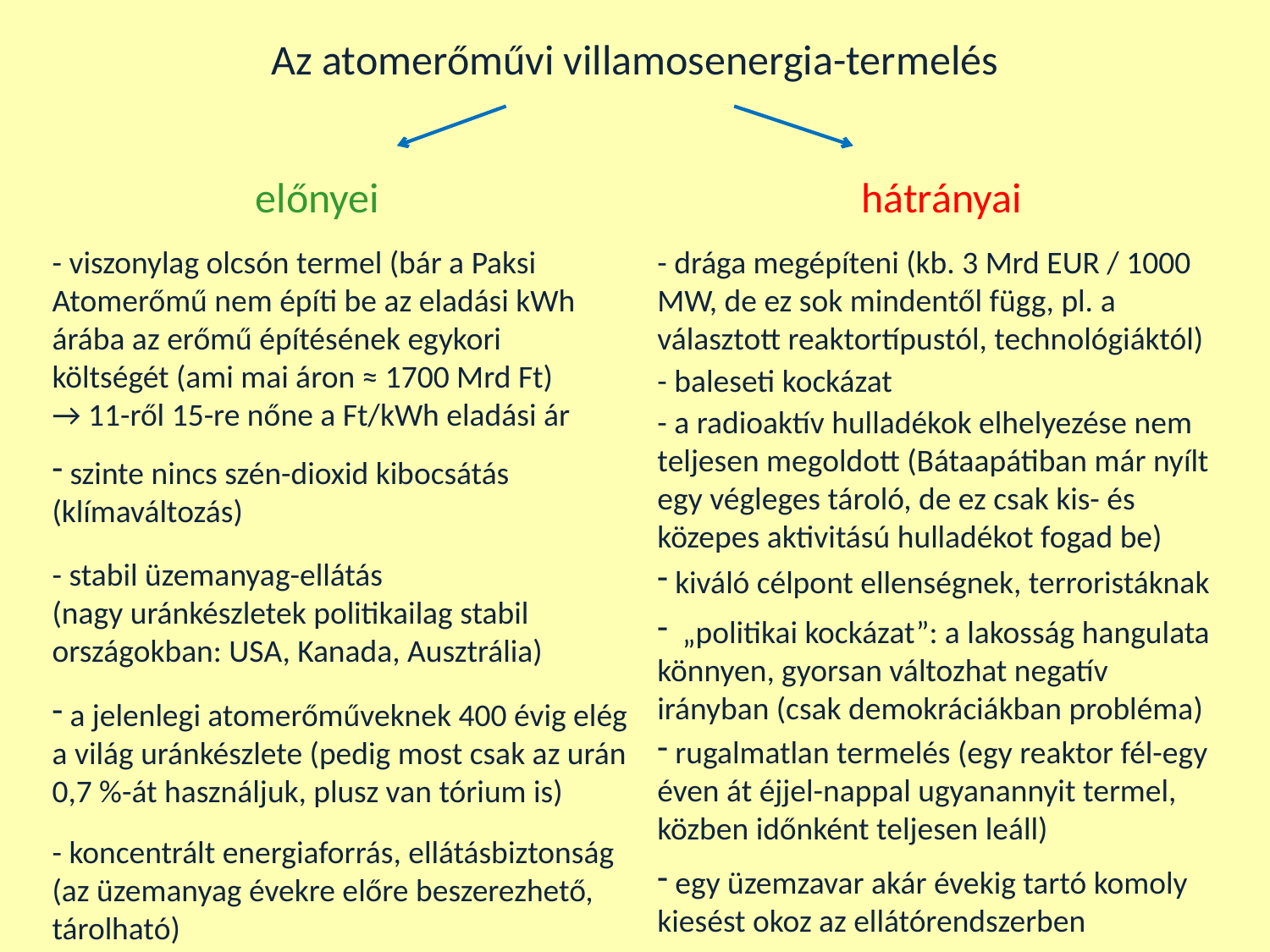

Az atomerőművi villamosenergia-termelés
előnyei
hátrányai
- viszonylag olcsón termel (bár a Paksi Atomerőmű nem építi be az eladási kWh árába az erőmű építésének egykori költségét (ami mai áron ≈ 1700 Mrd Ft)
→ 11-ről 15-re nőne a Ft/kWh eladási ár
- drága megépíteni (kb. 3 Mrd EUR / 1000 MW, de ez sok mindentől függ, pl. a választott reaktortípustól, technológiáktól)
- baleseti kockázat
- a radioaktív hulladékok elhelyezése nem teljesen megoldott (Bátaapátiban már nyílt egy végleges tároló, de ez csak kis- és közepes aktivitású hulladékot fogad be)

 szinte nincs szén-dioxid kibocsátás (klímaváltozás)
- stabil üzemanyag-ellátás
(nagy uránkészletek politikailag stabil országokban: USA, Kanada, Ausztrália)
 kiváló célpont ellenségnek, terroristáknak
  „politikai kockázat”: a lakosság hangulata könnyen, gyorsan változhat negatív irányban (csak demokráciákban probléma)
 a jelenlegi atomerőműveknek 400 évig elég a világ uránkészlete (pedig most csak az urán 0,7 %-át használjuk, plusz van tórium is)
 rugalmatlan termelés (egy reaktor fél-egy éven át éjjel-nappal ugyanannyit termel, közben időnként teljesen leáll)
- koncentrált energiaforrás, ellátásbiztonság (az üzemanyag évekre előre beszerezhető, tárolható)
 egy üzemzavar akár évekig tartó komoly kiesést okoz az ellátórendszerben